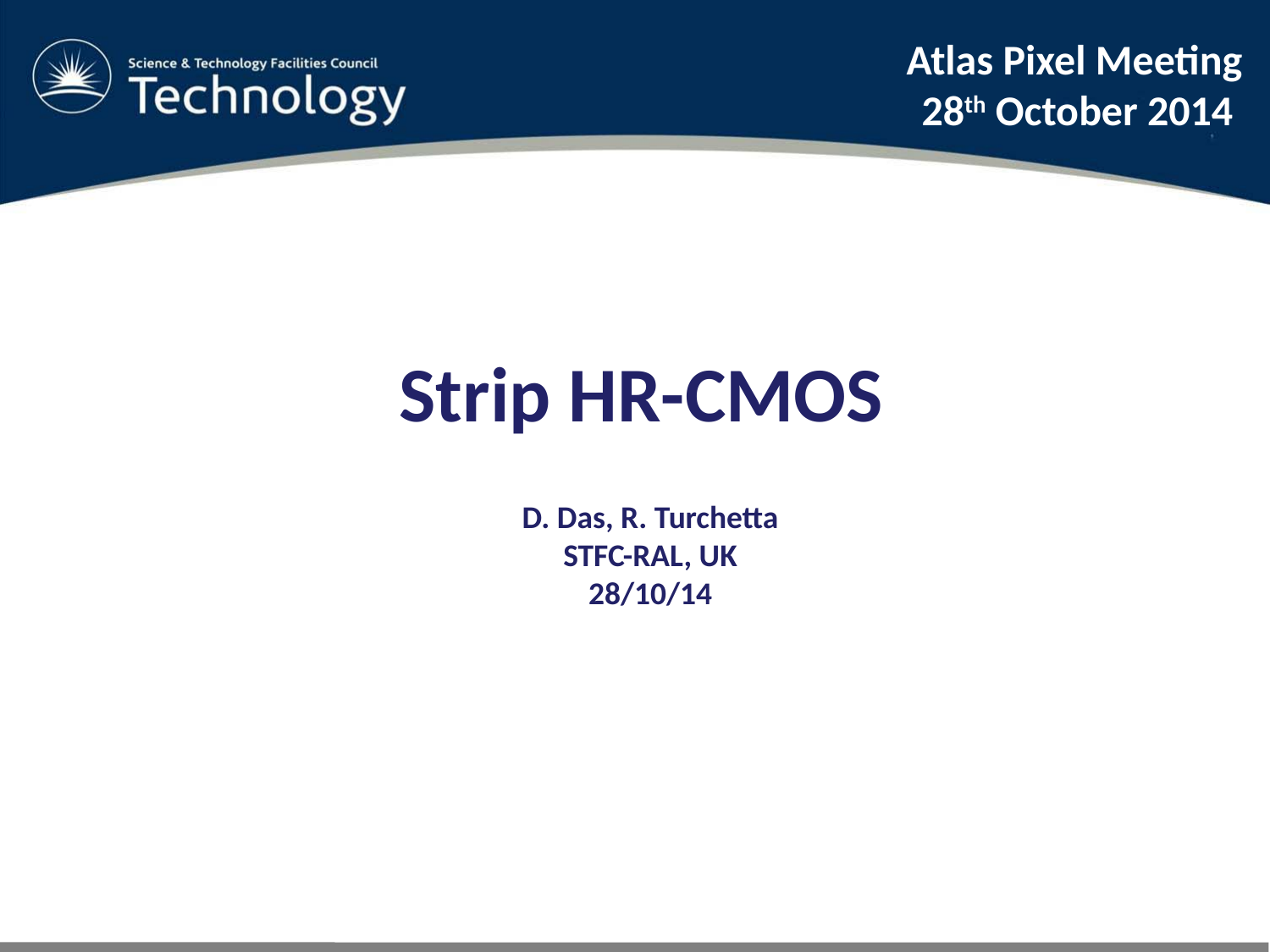

Atlas Pixel Meeting
28th October 2014
Strip HR-CMOS

D. Das, R. Turchetta
STFC-RAL, UK
28/10/14